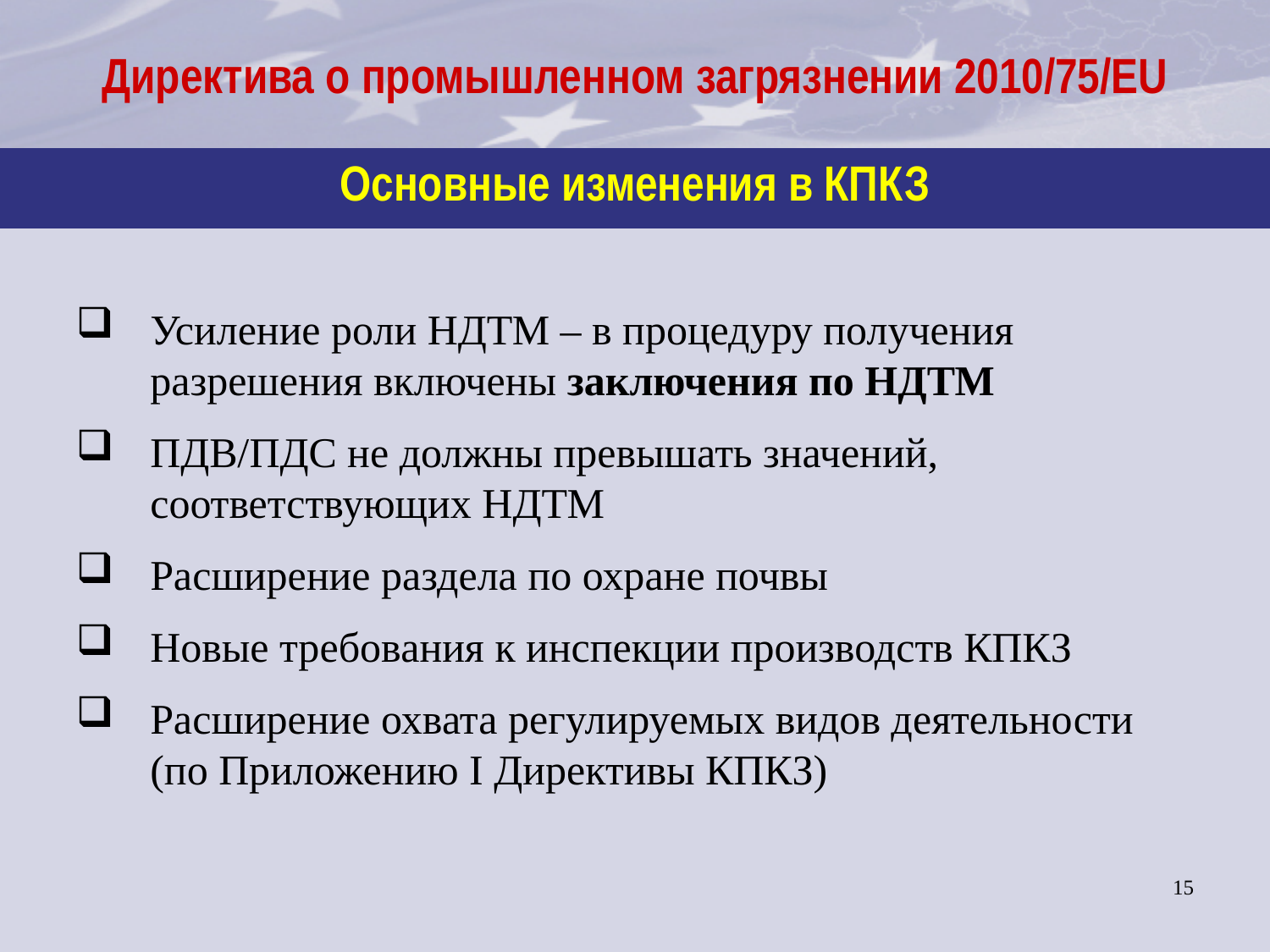

|  |
| --- |
| Основные изменения в КПКЗ |
|  |
Директива о промышленном загрязнении 2010/75/EU
Усиление роли НДТМ – в процедуру получения разрешения включены заключения по НДТМ
ПДВ/ПДС не должны превышать значений, соответствующих НДТМ
Расширение раздела по охране почвы
Новые требования к инспекции производств КПКЗ
Расширение охвата регулируемых видов деятельности (по Приложению I Директивы КПКЗ)

15